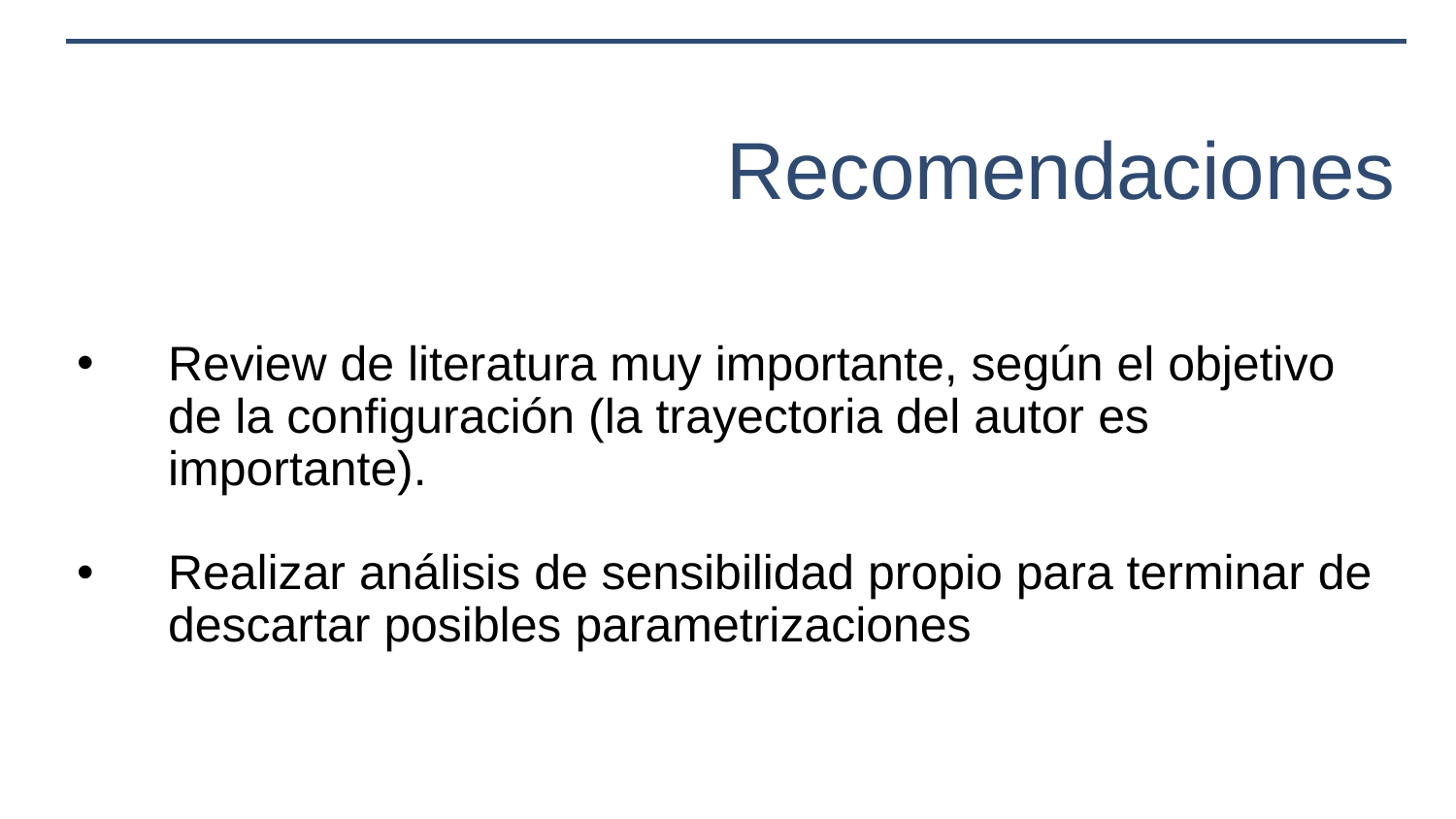

Recomendaciones
Review de literatura muy importante, según el objetivo de la configuración (la trayectoria del autor es importante).

Realizar análisis de sensibilidad propio para terminar de descartar posibles parametrizaciones